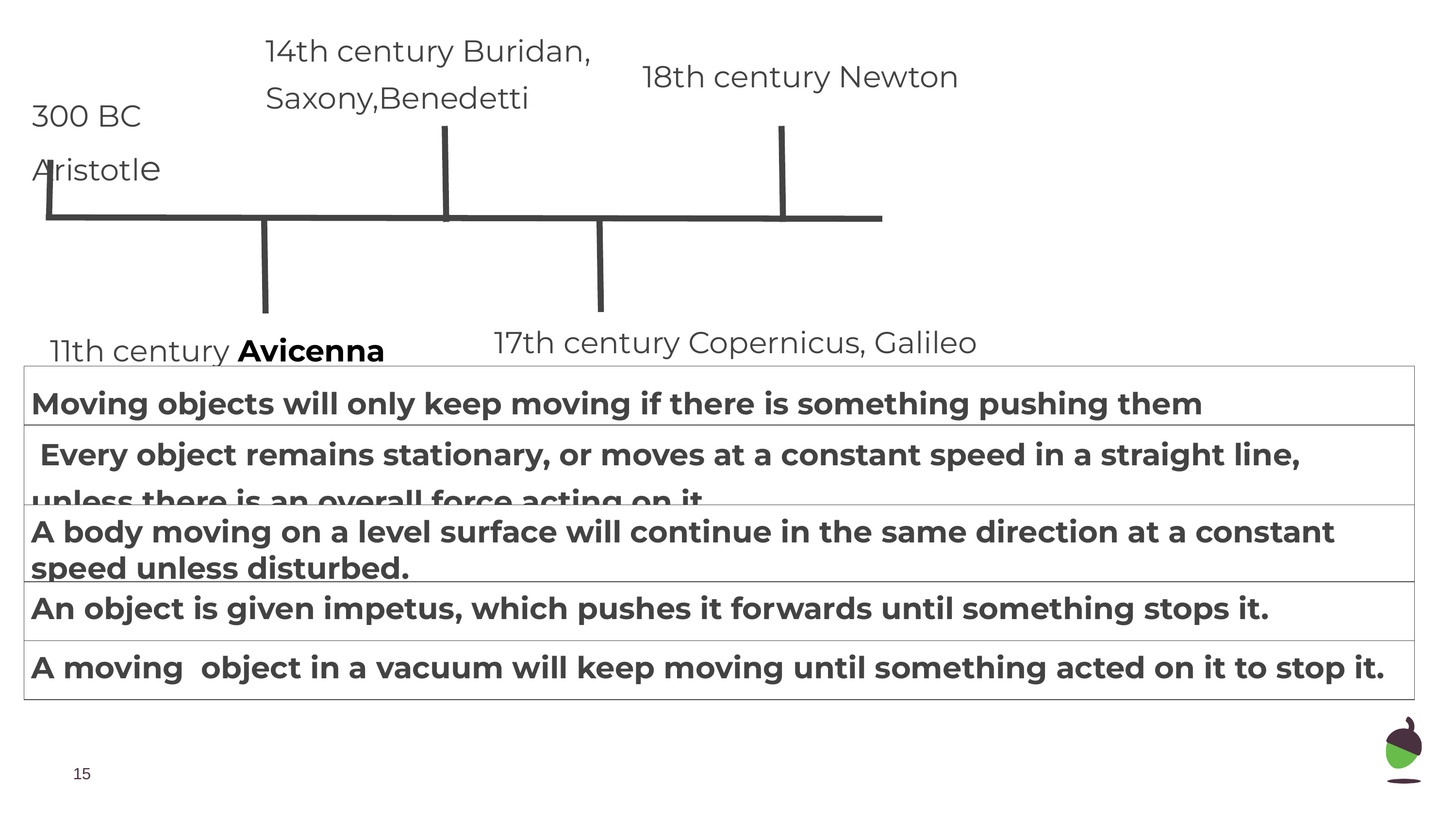

14th century Buridan, Saxony,Benedetti
18th century Newton
300 BC Aristotle
17th century Copernicus, Galileo
11th century Avicenna
Moving objects will only keep moving if there is something pushing them
 Every object remains stationary, or moves at a constant speed in a straight line, unless there is an overall force acting on it
A body moving on a level surface will continue in the same direction at a constant speed unless disturbed.
An object is given impetus, which pushes it forwards until something stops it.
A moving  object in a vacuum will keep moving until something acted on it to stop it.
15